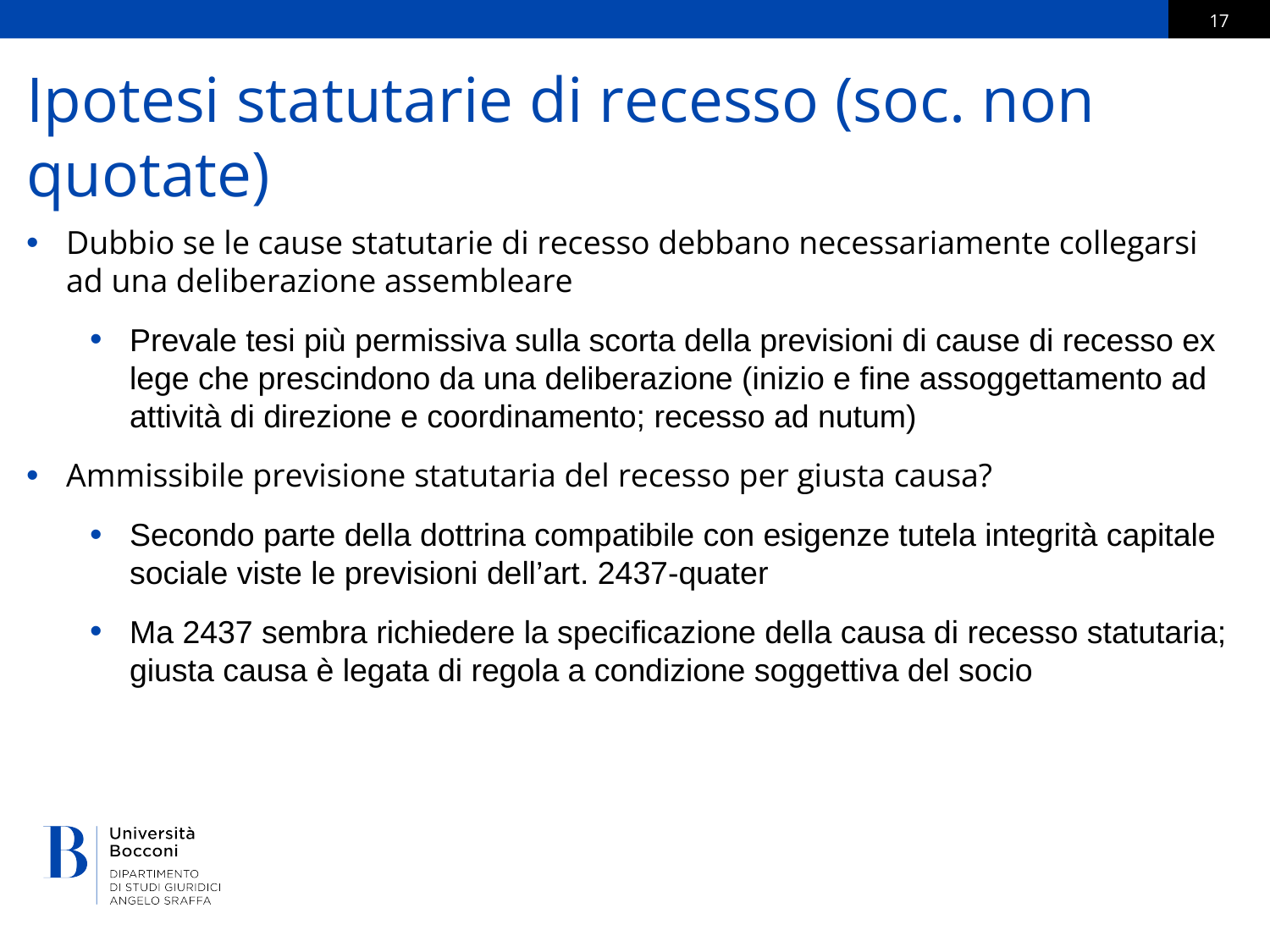

# Ipotesi statutarie di recesso (soc. non quotate)
Dubbio se le cause statutarie di recesso debbano necessariamente collegarsi ad una deliberazione assembleare
Prevale tesi più permissiva sulla scorta della previsioni di cause di recesso ex lege che prescindono da una deliberazione (inizio e fine assoggettamento ad attività di direzione e coordinamento; recesso ad nutum)
Ammissibile previsione statutaria del recesso per giusta causa?
Secondo parte della dottrina compatibile con esigenze tutela integrità capitale sociale viste le previsioni dell’art. 2437-quater
Ma 2437 sembra richiedere la specificazione della causa di recesso statutaria; giusta causa è legata di regola a condizione soggettiva del socio